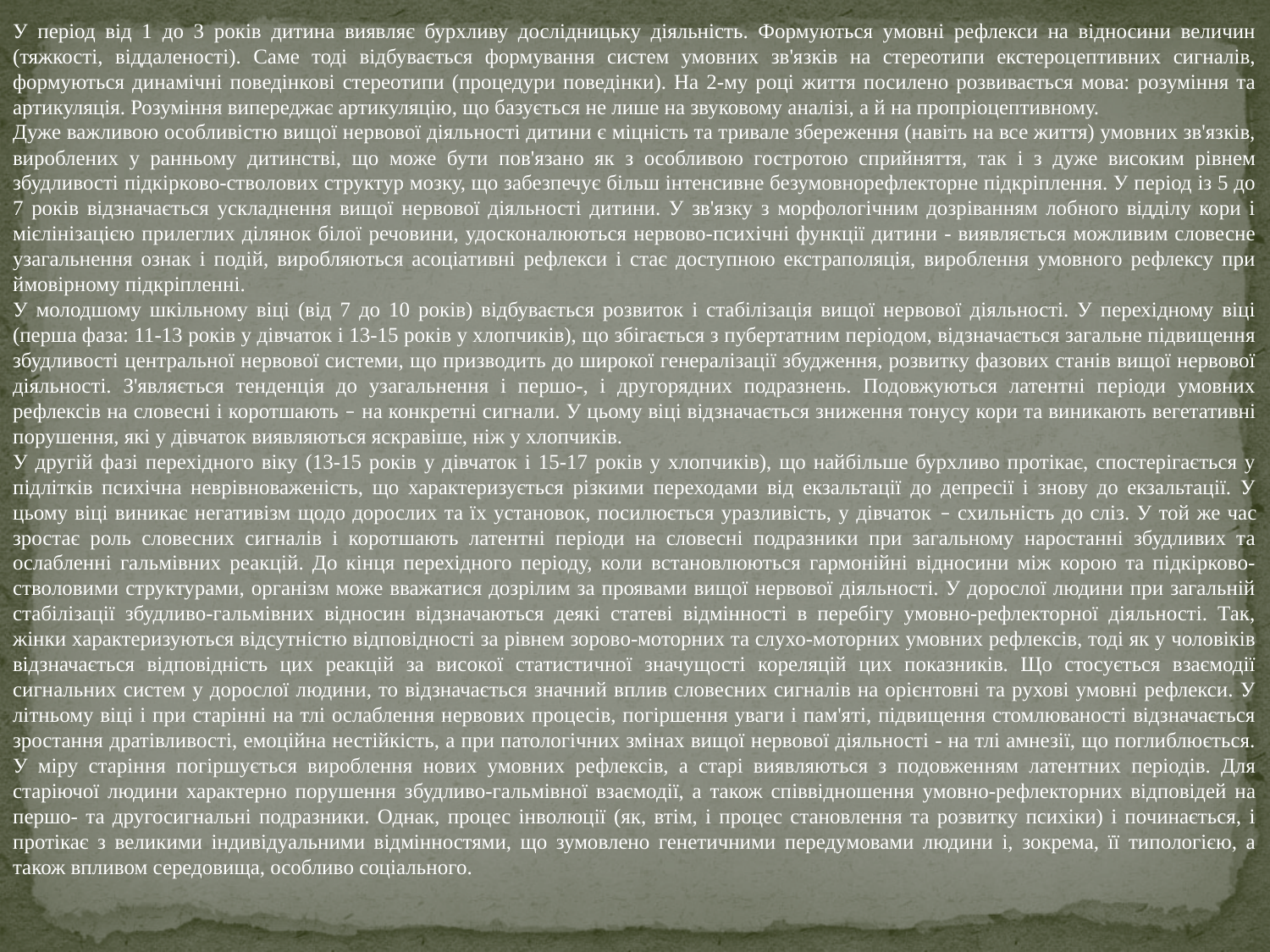

У період від 1 до 3 років дитина виявляє бурхливу дослідницьку діяльність. Формуються умовні рефлекси на відносини величин (тяжкості, віддаленості). Саме тоді відбувається формування систем умовних зв'язків на стереотипи екстероцептивних сигналів, формуються динамічні поведінкові стереотипи (процедури поведінки). На 2-му році життя посилено розвивається мова: розуміння та артикуляція. Розуміння випереджає артикуляцію, що базується не лише на звуковому аналізі, а й на пропріоцептивному.
Дуже важливою особливістю вищої нервової діяльності дитини є міцність та тривале збереження (навіть на все життя) умовних зв'язків, вироблених у ранньому дитинстві, що може бути пов'язано як з особливою гостротою сприйняття, так і з дуже високим рівнем збудливості підкірково-стволових структур мозку, що забезпечує більш інтенсивне безумовнорефлекторне підкріплення. У період із 5 до 7 років відзначається ускладнення вищої нервової діяльності дитини. У зв'язку з морфологічним дозріванням лобного відділу кори і мієлінізацією прилеглих ділянок білої речовини, удосконалюються нервово-психічні функції дитини - виявляється можливим словесне узагальнення ознак і подій, виробляються асоціативні рефлекси і стає доступною екстраполяція, вироблення умовного рефлексу при ймовірному підкріпленні.
У молодшому шкільному віці (від 7 до 10 років) відбувається розвиток і стабілізація вищої нервової діяльності. У перехідному віці (перша фаза: 11-13 років у дівчаток і 13-15 років у хлопчиків), що збігається з пубертатним періодом, відзначається загальне підвищення збудливості центральної нервової системи, що призводить до широкої генералізації збудження, розвитку фазових станів вищої нервової діяльності. З'являється тенденція до узагальнення і першо-, і другорядних подразнень. Подовжуються латентні періоди умовних рефлексів на словесні і коротшають – на конкретні сигнали. У цьому віці відзначається зниження тонусу кори та виникають вегетативні порушення, які у дівчаток виявляються яскравіше, ніж у хлопчиків.
У другій фазі перехідного віку (13-15 років у дівчаток і 15-17 років у хлопчиків), що найбільше бурхливо протікає, спостерігається у підлітків психічна неврівноваженість, що характеризується різкими переходами від екзальтації до депресії і знову до екзальтації. У цьому віці виникає негативізм щодо дорослих та їх установок, посилюється уразливість, у дівчаток – схильність до сліз. У той же час зростає роль словесних сигналів і коротшають латентні періоди на словесні подразники при загальному наростанні збудливих та ослабленні гальмівних реакцій. До кінця перехідного періоду, коли встановлюються гармонійні відносини між корою та підкірково-стволовими структурами, організм може вважатися дозрілим за проявами вищої нервової діяльності. У дорослої людини при загальній стабілізації збудливо-гальмівних відносин відзначаються деякі статеві відмінності в перебігу умовно-рефлекторної діяльності. Так, жінки характеризуються відсутністю відповідності за рівнем зорово-моторних та слухо-моторних умовних рефлексів, тоді як у чоловіків відзначається відповідність цих реакцій за високої статистичної значущості кореляцій цих показників. Що стосується взаємодії сигнальних систем у дорослої людини, то відзначається значний вплив словесних сигналів на орієнтовні та рухові умовні рефлекси. У літньому віці і при старінні на тлі ослаблення нервових процесів, погіршення уваги і пам'яті, підвищення стомлюваності відзначається зростання дратівливості, емоційна нестійкість, а при патологічних змінах вищої нервової діяльності - на тлі амнезії, що поглиблюється. У міру старіння погіршується вироблення нових умовних рефлексів, а старі виявляються з подовженням латентних періодів. Для старіючої людини характерно порушення збудливо-гальмівної взаємодії, а також співвідношення умовно-рефлекторних відповідей на першо- та другосигнальні подразники. Однак, процес інволюції (як, втім, і процес становлення та розвитку психіки) і починається, і протікає з великими індивідуальними відмінностями, що зумовлено генетичними передумовами людини і, зокрема, її типологією, а також впливом середовища, особливо соціального.